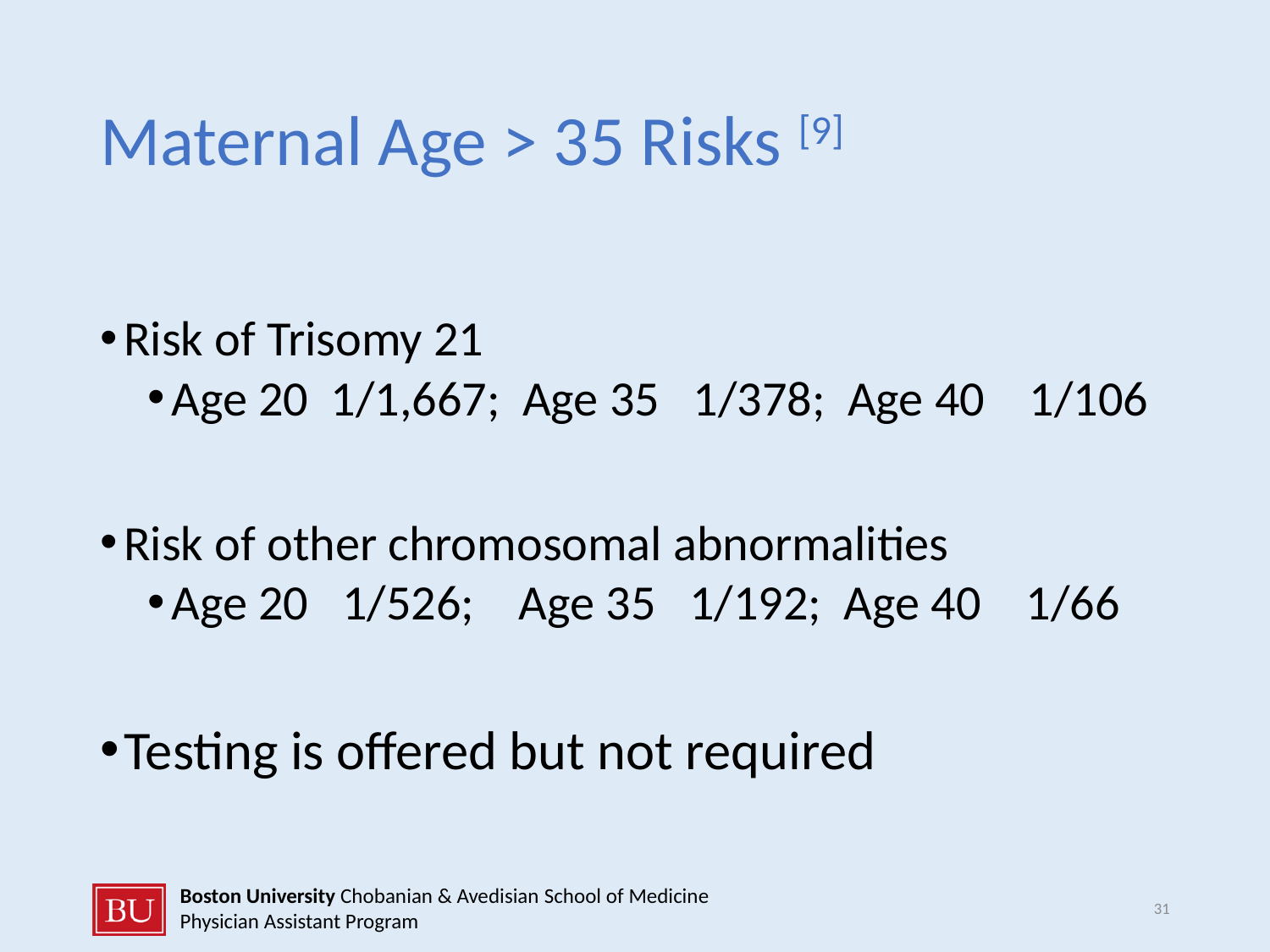

# Maternal Age > 35 Risks [9]
Risk of Trisomy 21
Age 20  1/1,667;  Age 35   1/378;  Age 40    1/106

Risk of other chromosomal abnormalities
Age 20   1/526;    Age 35   1/192;  Age 40    1/66

Testing is offered but not required

31